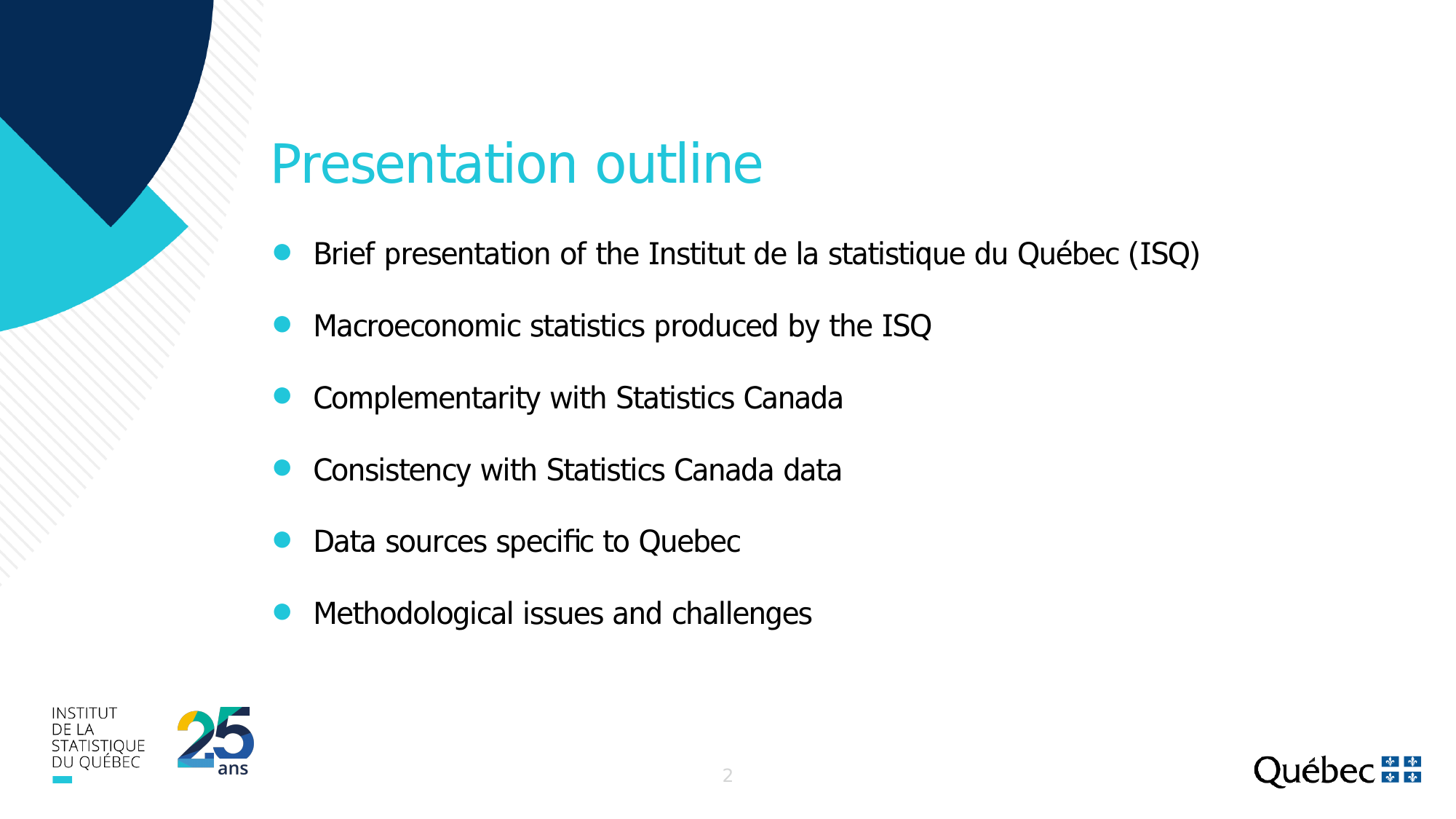

# Presentation outline
Brief presentation of the Institut de la statistique du Québec (ISQ)
Macroeconomic statistics produced by the ISQ
Complementarity with Statistics Canada
Consistency with Statistics Canada data
Data sources specific to Quebec
Methodological issues and challenges
2